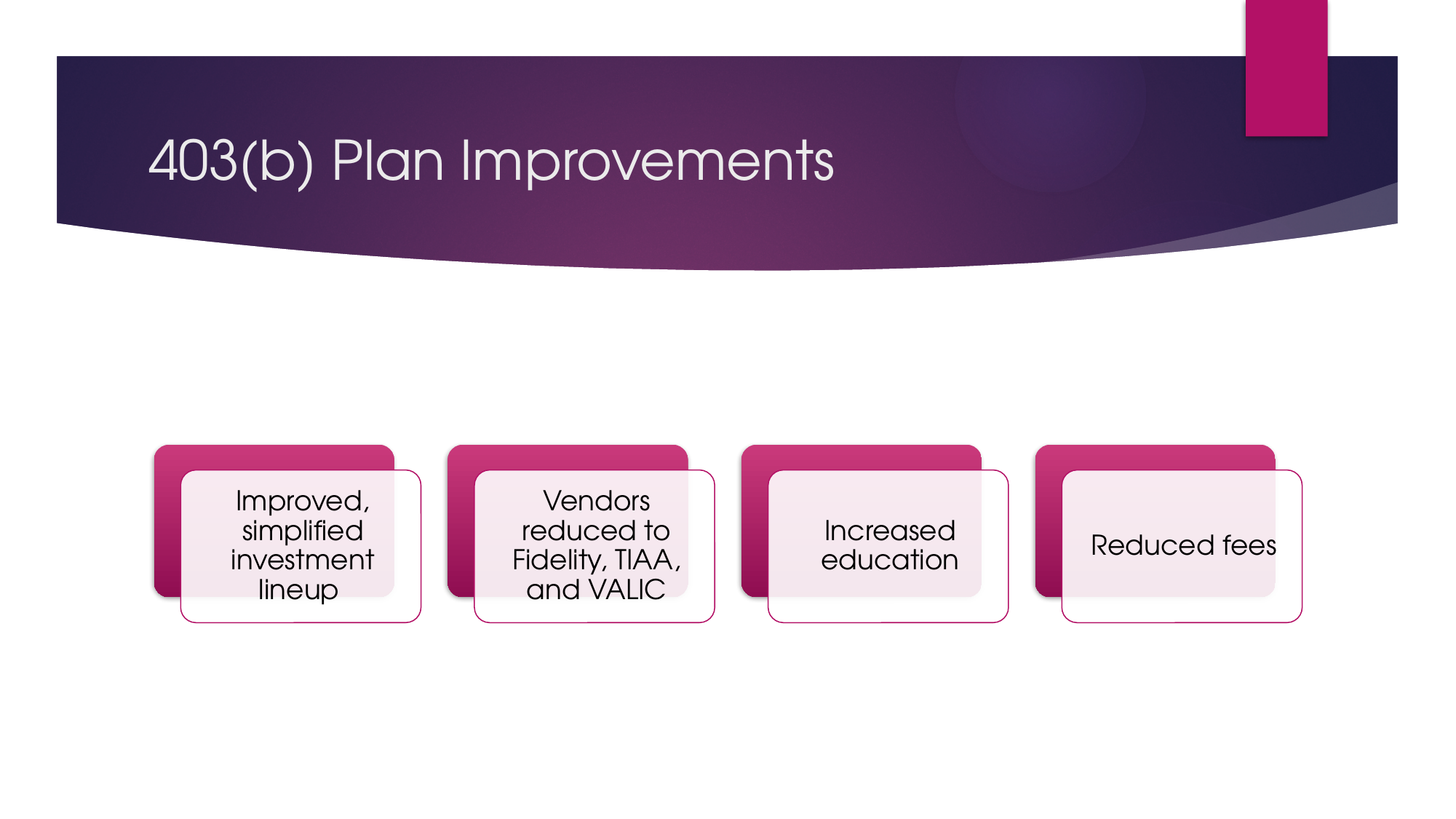

# 403(b) Plan Improvements
Improved, simplified investment lineup
Vendors reduced to Fidelity, TIAA, and VALIC
Increased education
Reduced fees